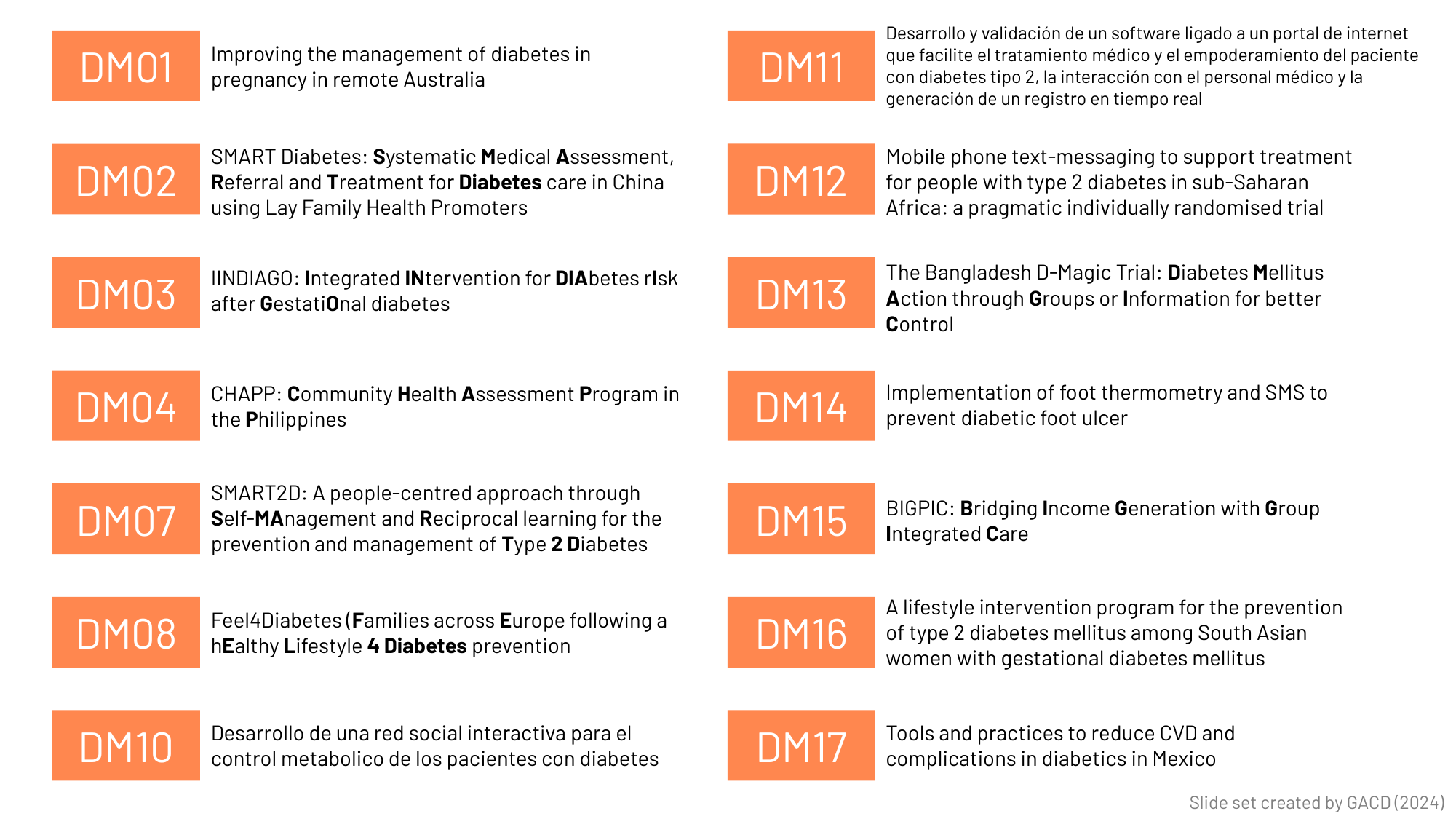

Desarrollo y validación de un software ligado a un portal de internet que facilite el tratamiento médico y el empoderamiento del paciente con diabetes tipo 2, la interacción con el personal médico y la generación de un registro en tiempo real
DM01
DM11
Improving the management of diabetes in pregnancy in remote Australia
SMART Diabetes: Systematic Medical Assessment, Referral and Treatment for Diabetes care in China using Lay Family Health Promoters
Mobile phone text-messaging to support treatment for people with type 2 diabetes in sub-Saharan Africa: a pragmatic individually randomised trial
DM02
DM12
The Bangladesh D-Magic Trial: Diabetes Mellitus Action through Groups or Information for better Control
DM03
DM13
IINDIAGO: Integrated INtervention for DIAbetes rIsk after GestatiOnal diabetes
DM04
DM14
Implementation of foot thermometry and SMS to prevent diabetic foot ulcer
CHAPP: Community Health Assessment Program in the Philippines
SMART2D: A people-centred approach through Self-MAnagement and Reciprocal learning for the prevention and management of Type 2 Diabetes
DM07
DM15
BIGPIC: Bridging Income Generation with Group Integrated Care
A lifestyle intervention program for the prevention of type 2 diabetes mellitus among South Asian women with gestational diabetes mellitus
DM08
DM16
Feel4Diabetes (Families across Europe following a hEalthy Lifestyle 4 Diabetes prevention
DM10
DM17
Desarrollo de una red social interactiva para el control metabolico de los pacientes con diabetes
Tools and practices to reduce CVD and complications in diabetics in Mexico